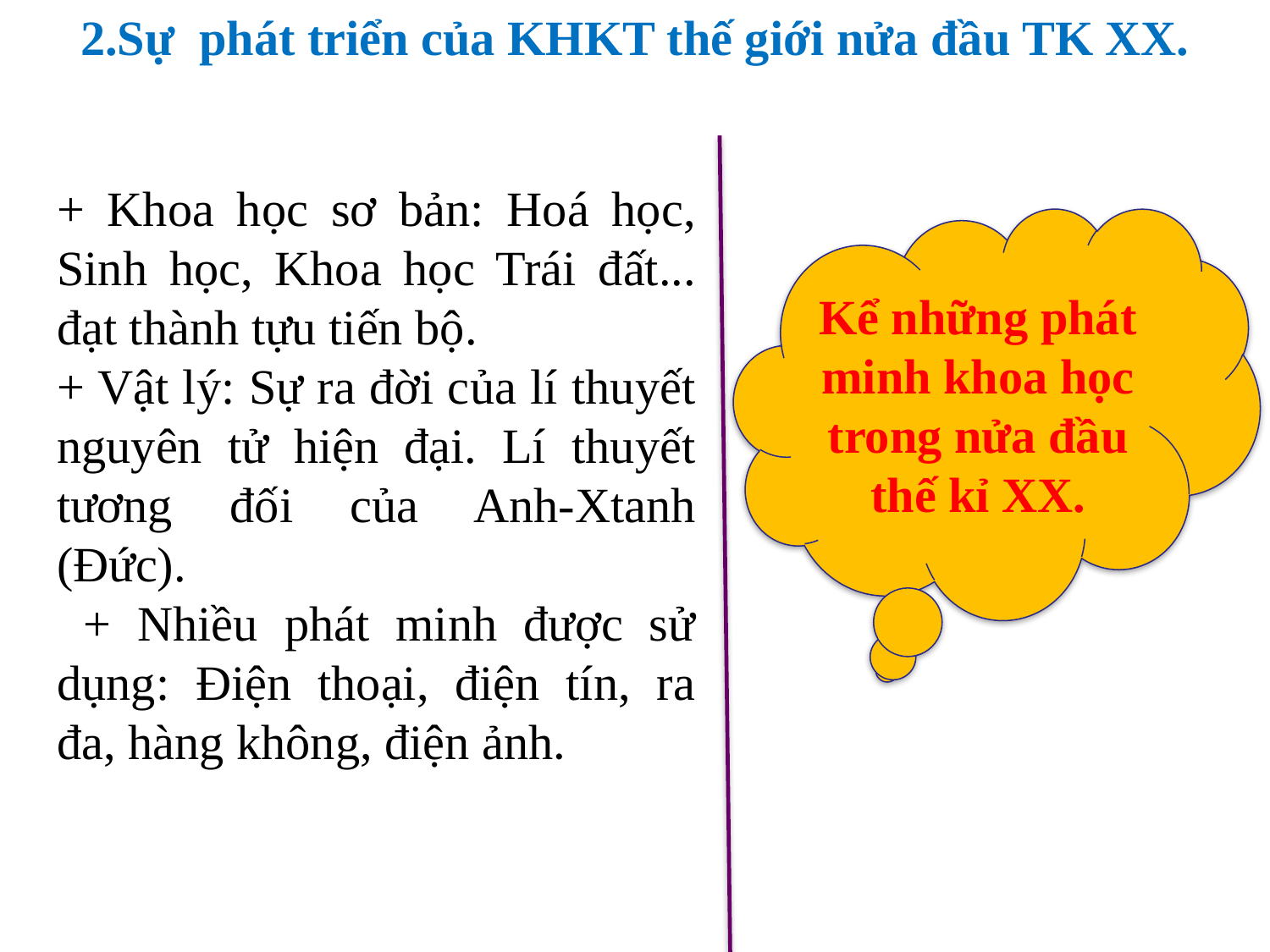

2.Sự  phát triển của KHKT thế giới nửa đầu TK XX.
Bài 10: Trung Quốc từ giữa thế kỉ XIX – đầu thế kỉ XX

+ Khoa học sơ bản: Hoá học, Sinh học, Khoa học Trái đất... đạt thành tựu tiến bộ.
+ Vật lý: Sự ra đời của lí thuyết nguyên tử hiện đại. Lí thuyết tương đối của Anh-Xtanh (Đức).
 + Nhiều phát minh được sử dụng: Điện thoại, điện tín, ra đa, hàng không, điện ảnh.
Kể những phát minh khoa học trong nửa đầu thế kỉ XX.
LƯỢC ĐỒ TRUNG QUỐC CUỐI THẾ KỈ XIX ĐẦU THẾ KỈ XX